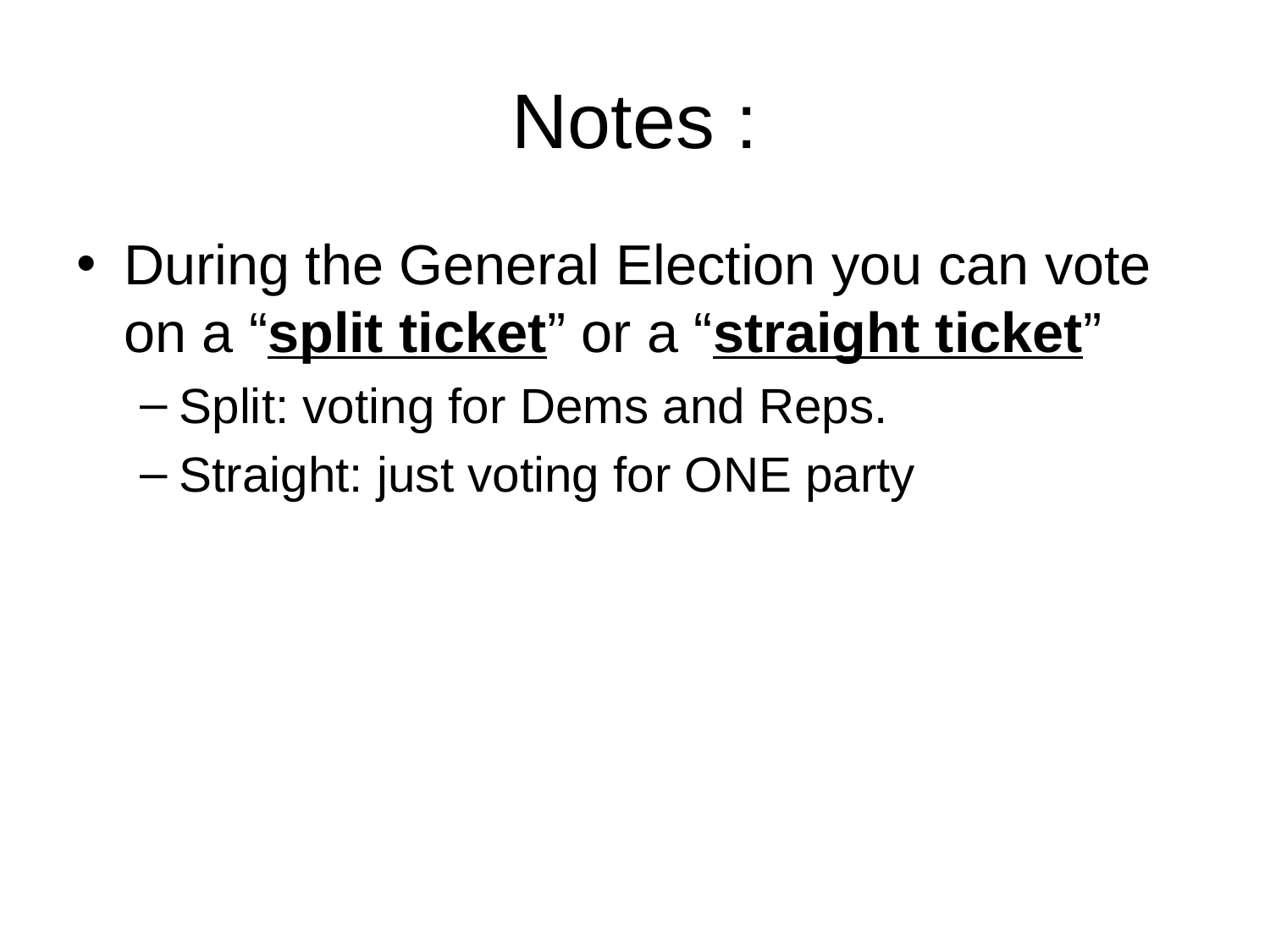

# Notes :
During the General Election you can vote on a “split ticket” or a “straight ticket”
Split: voting for Dems and Reps.
Straight: just voting for ONE party